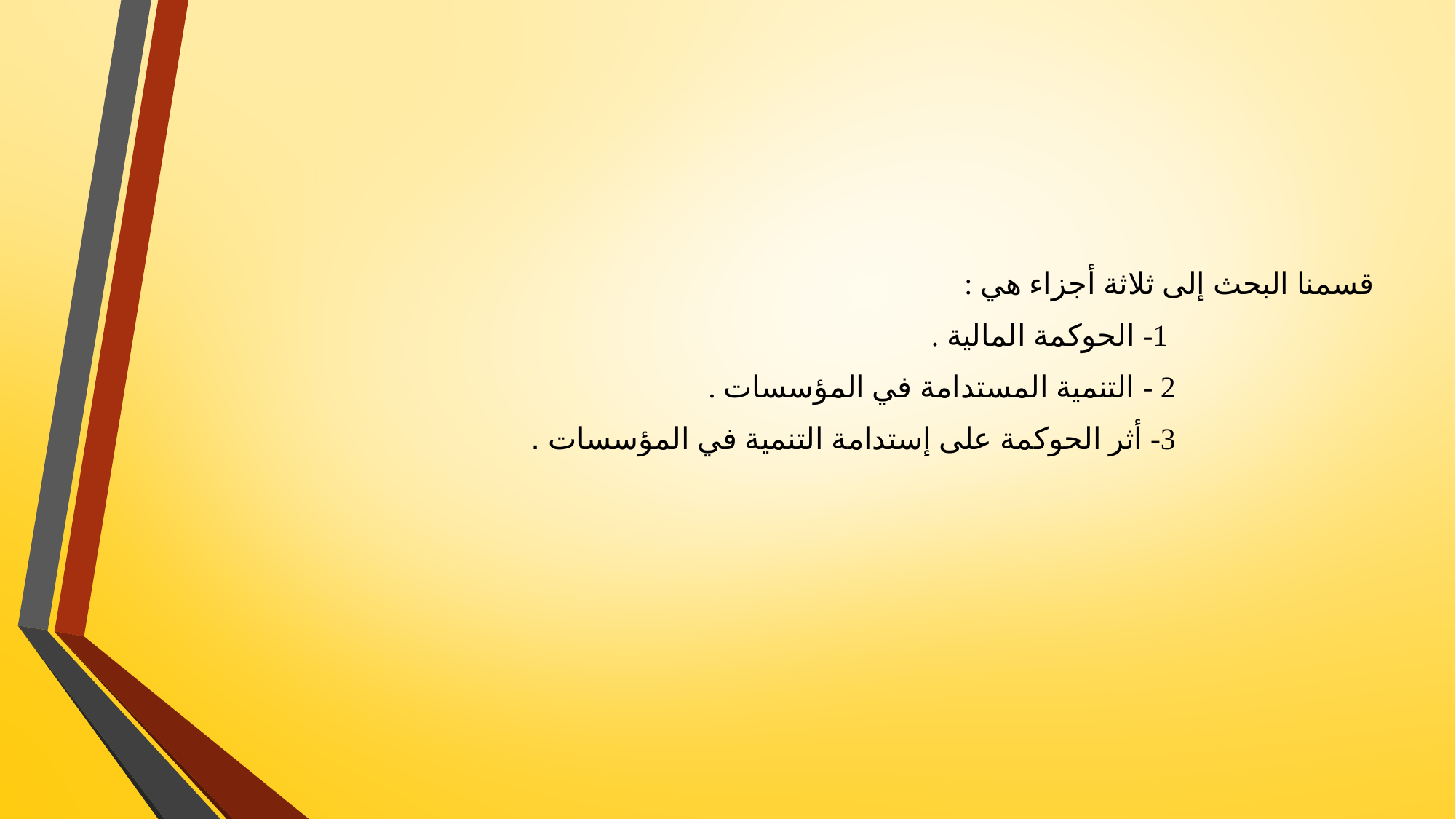

قسمنا البحث إلى ثلاثة أجزاء هي :
                           1- الحوكمة المالية .
                          2 - التنمية المستدامة في المؤسسات .
                          3- أثر الحوكمة على إستدامة التنمية في المؤسسات .